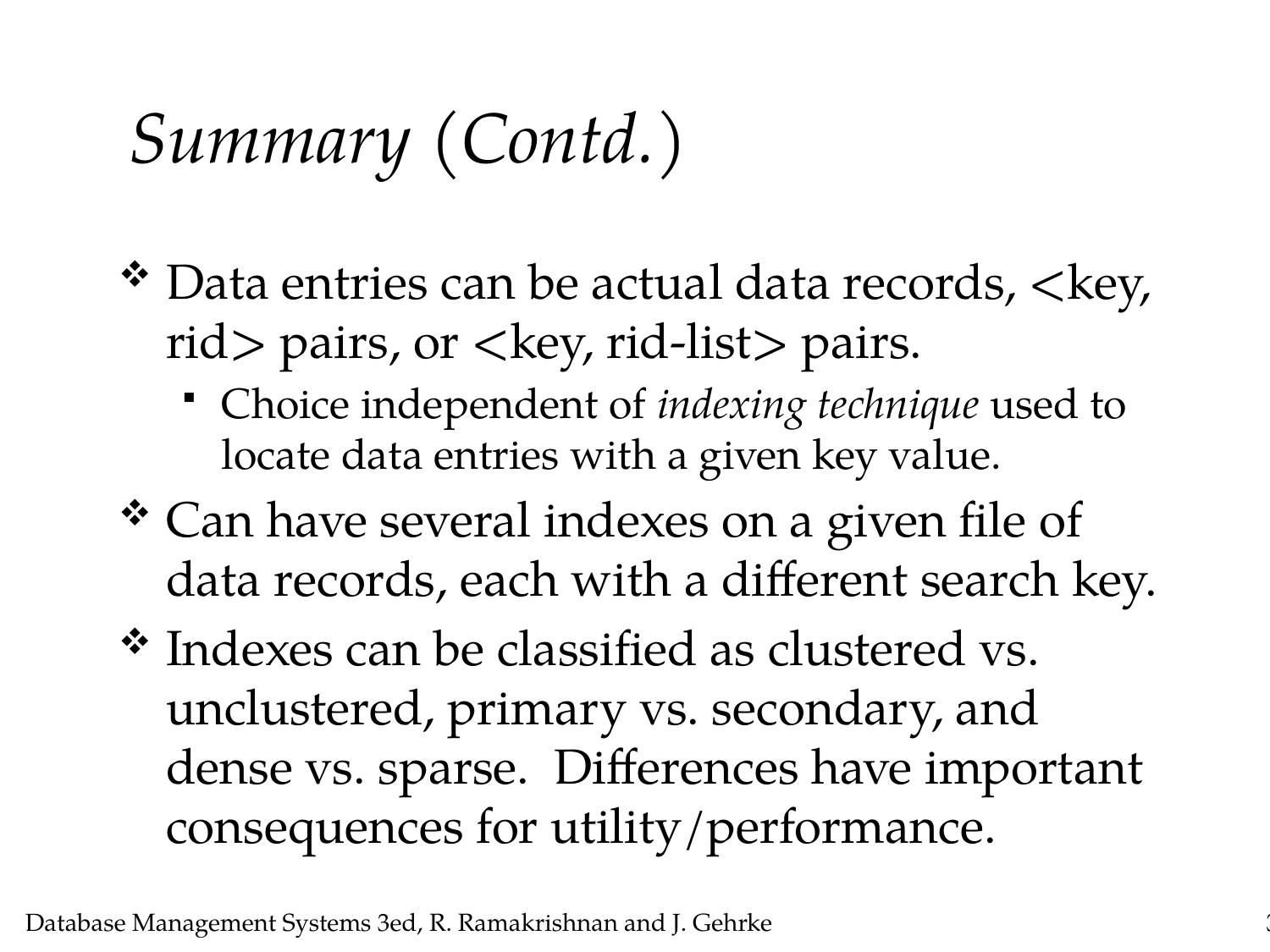

# Summary (Contd.)
Data entries can be actual data records, <key, rid> pairs, or <key, rid-list> pairs.
Choice independent of indexing technique used to locate data entries with a given key value.
Can have several indexes on a given file of data records, each with a different search key.
Indexes can be classified as clustered vs. unclustered, primary vs. secondary, and dense vs. sparse.  Differences have important consequences for utility/performance.